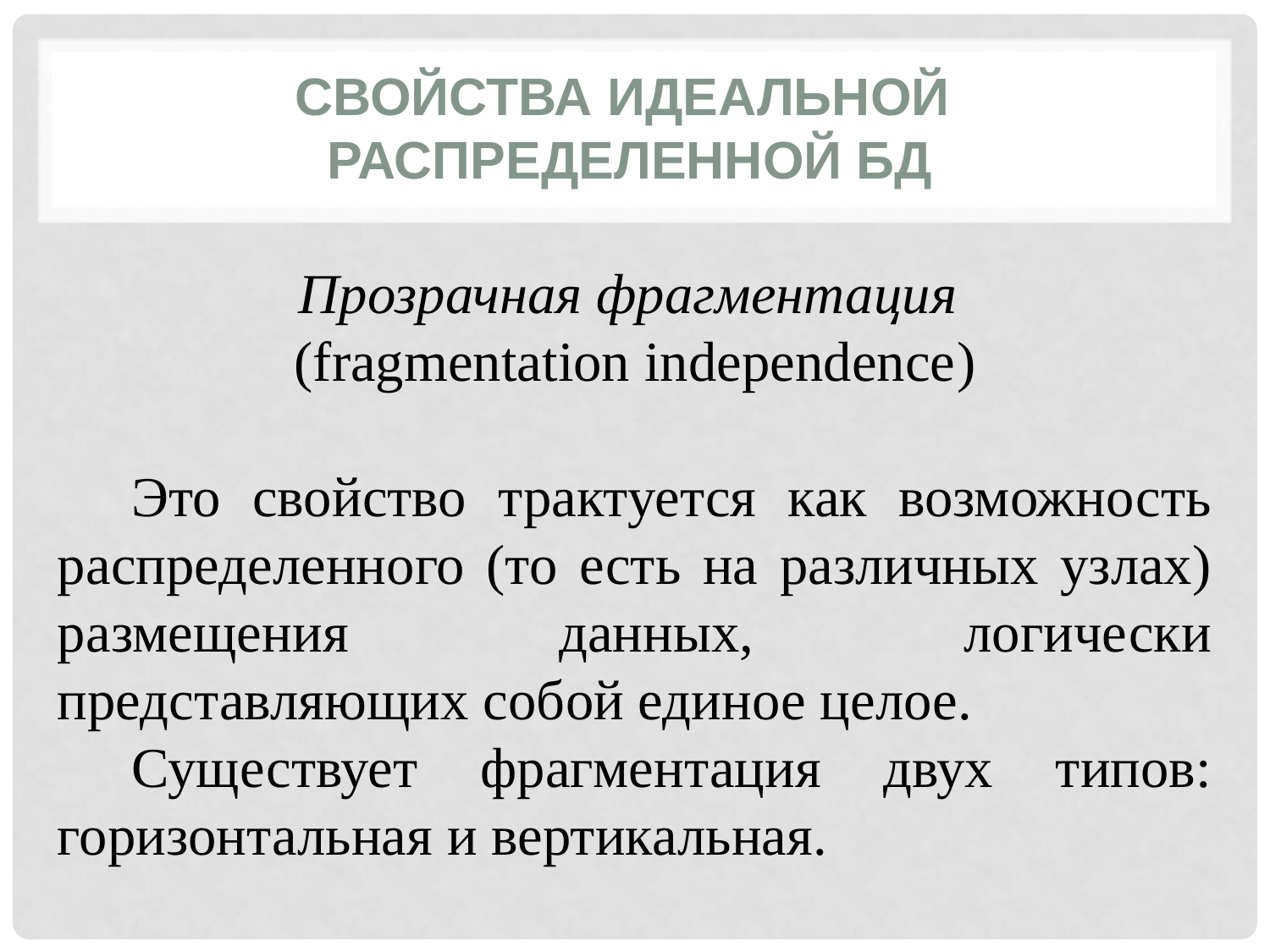

Свойства идеальной
распределенной БД
Прозрачная фрагментация
(fragmentation independence)

Это свойство трактуется как возможность распределенного (то есть на различных узлах) размещения данных, логически представляющих собой единое целое.
Существует фрагментация двух типов: горизонтальная и вертикальная.